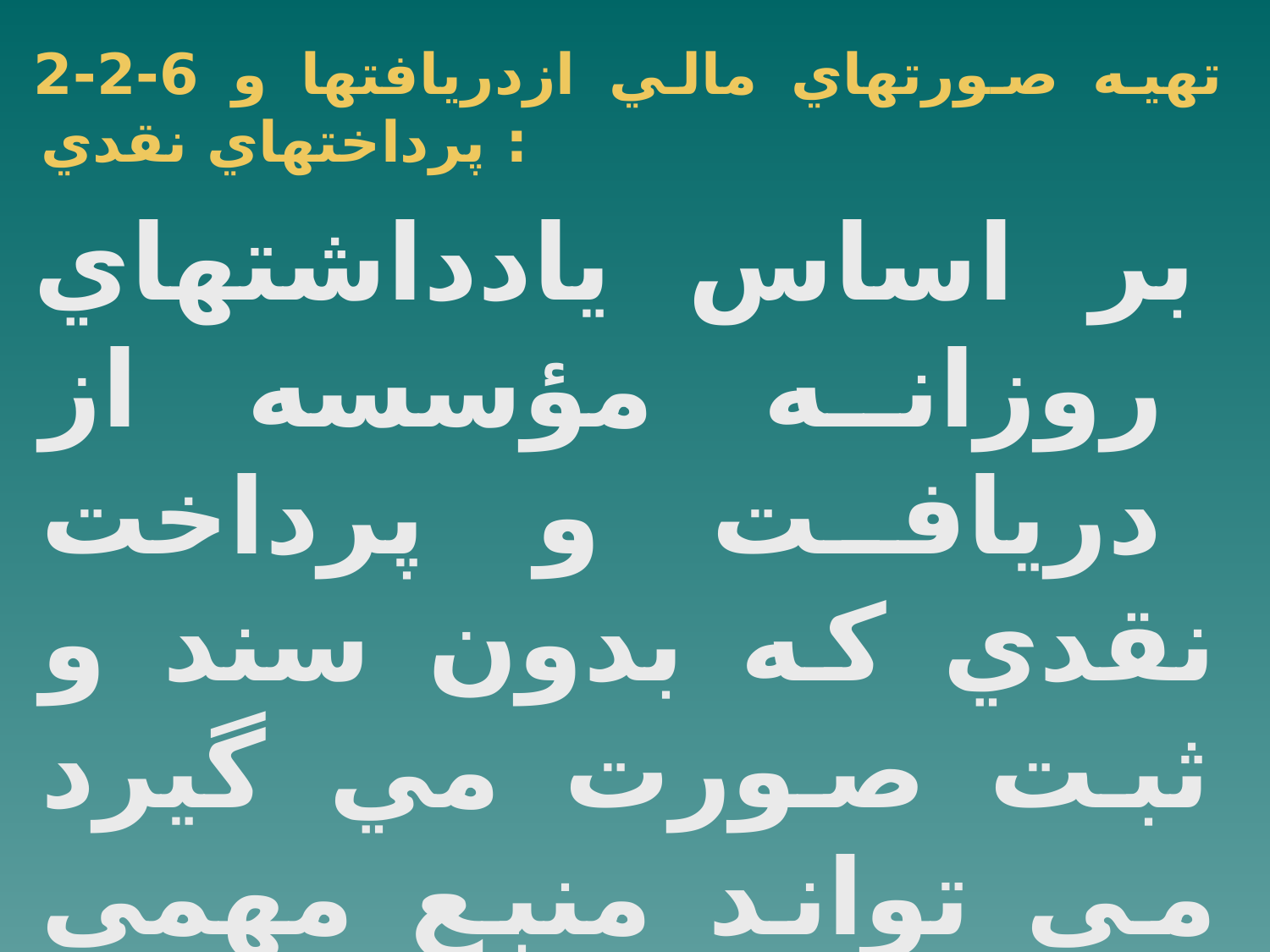

2-2-6 تهيه صورتهاي مالي ازدريافتها و پرداختهاي نقدي :
بر اساس يادداشتهاي روزانه مؤسسه از دريافت و پرداخت نقدي كه بدون سند و ثبت صورت مي گيرد مي تواند منبع مهمي براي تنظيم حسابها وصورت حسابها محسوب شود .